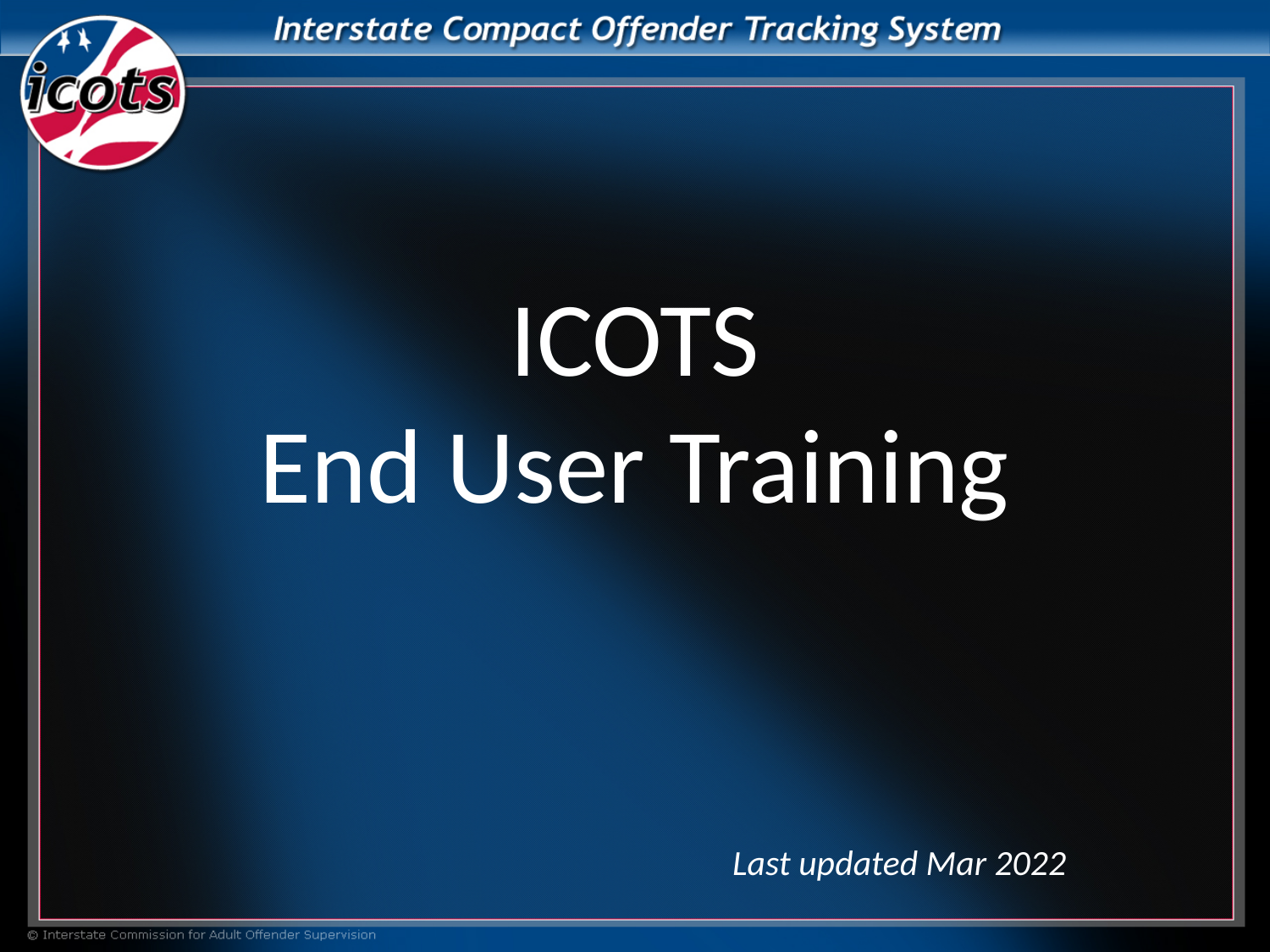

# ICOTS End User Training
Last updated Mar 2022